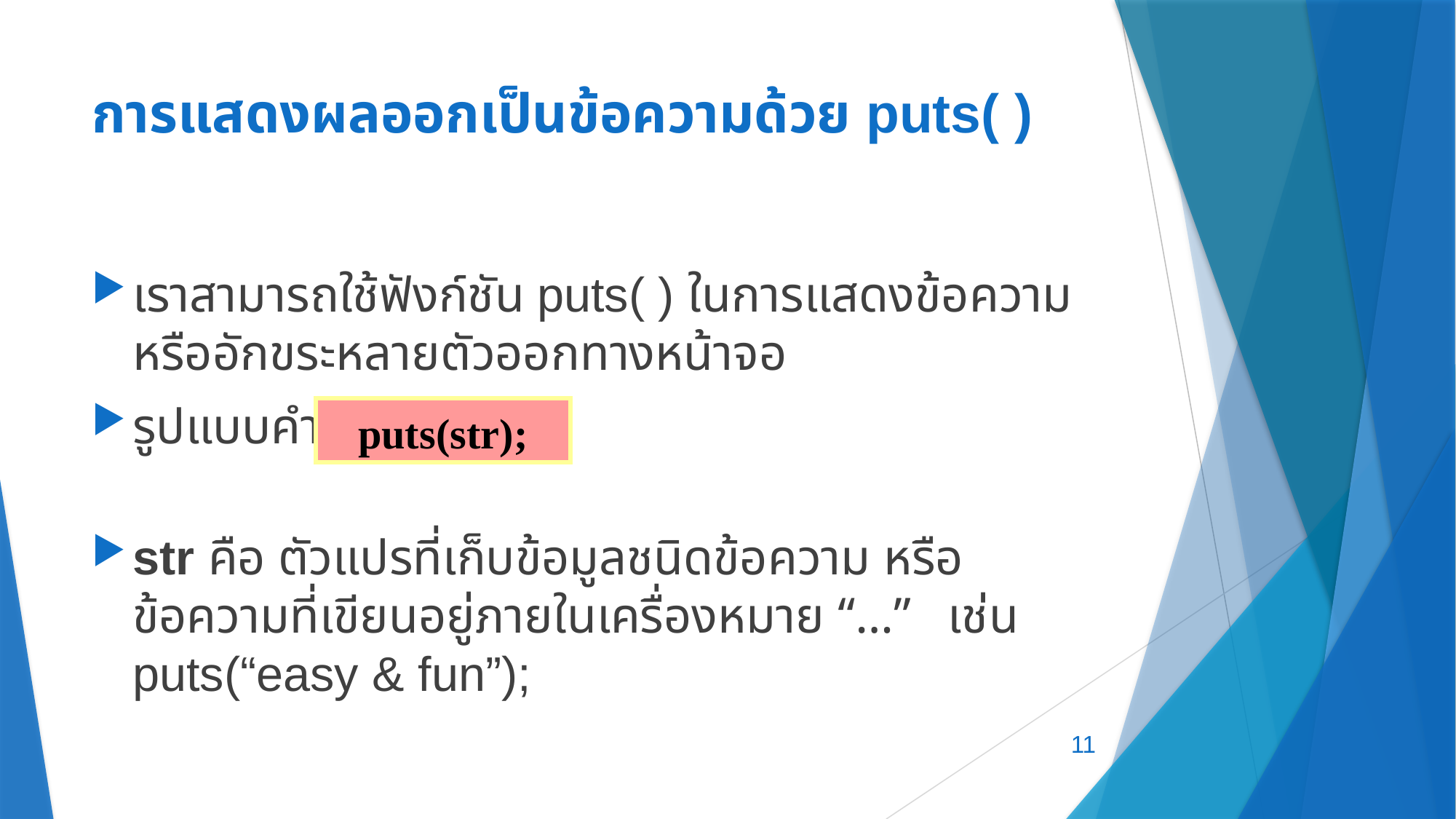

# การแสดงผลออกเป็นข้อความด้วย puts( )
เราสามารถใช้ฟังก์ชัน puts( ) ในการแสดงข้อความหรืออักขระหลายตัวออกทางหน้าจอ
รูปแบบคำสั่ง:

str คือ ตัวแปรที่เก็บข้อมูลชนิดข้อความ หรือข้อความที่เขียนอยู่ภายในเครื่องหมาย “…”   เช่น puts(“easy & fun”);

puts(str);
11